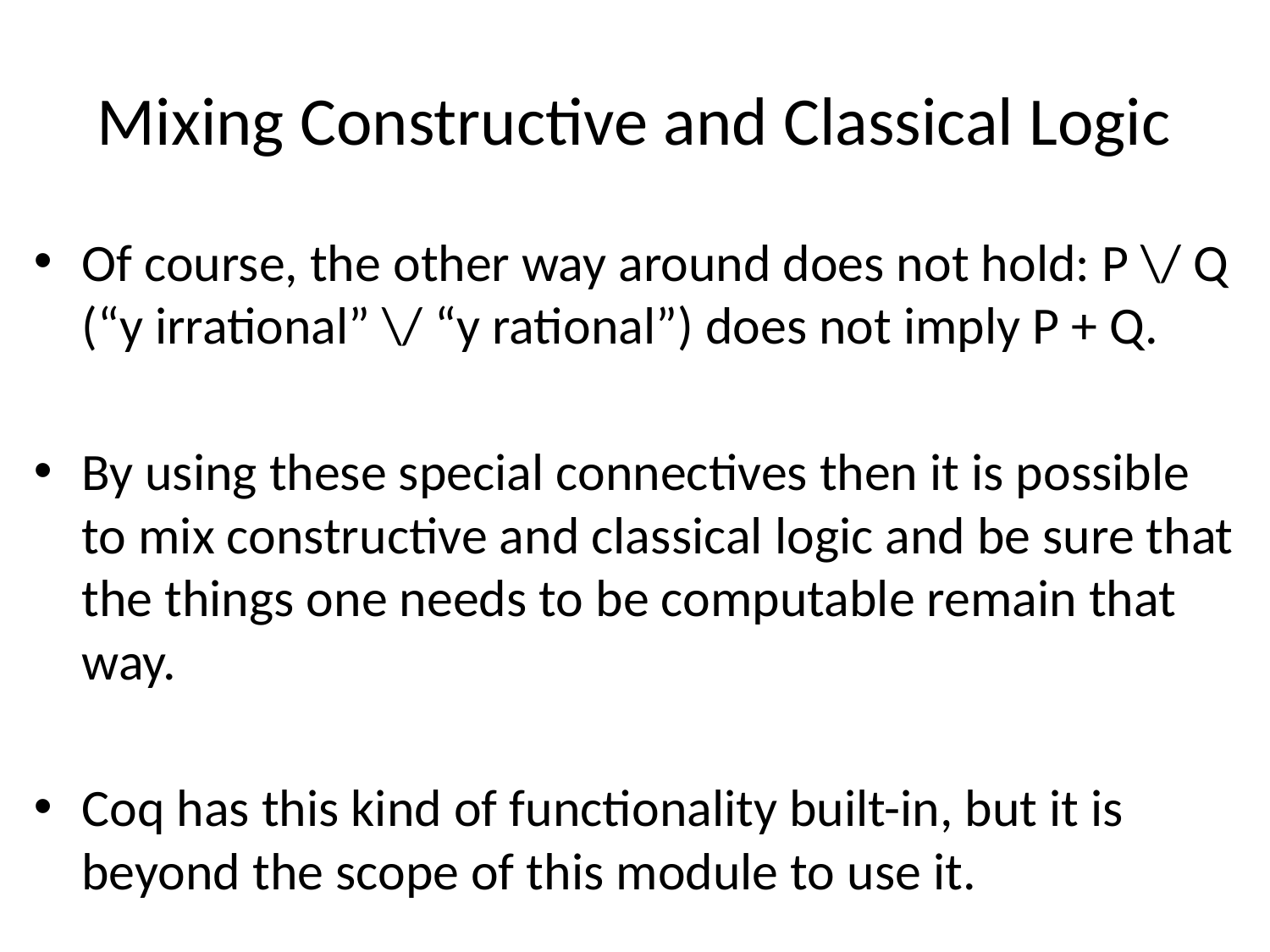

# Mixing Constructive and Classical Logic
Of course, the other way around does not hold: P \/ Q (“y irrational” \/ “y rational”) does not imply P + Q.

By using these special connectives then it is possible to mix constructive and classical logic and be sure that the things one needs to be computable remain that way.

Coq has this kind of functionality built-in, but it is beyond the scope of this module to use it.